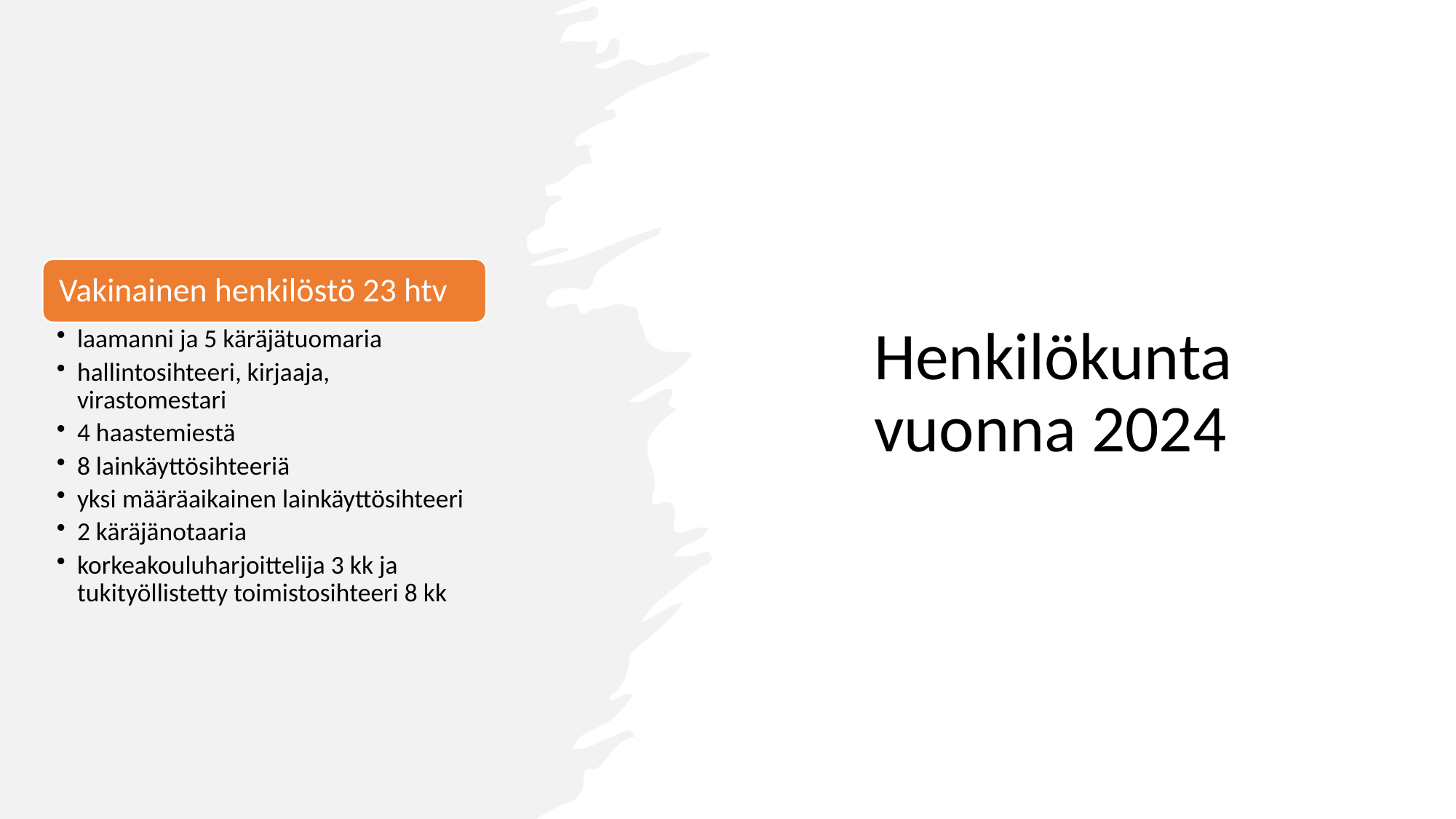

Vakinainen henkilöstö 23 htv
laamanni ja 5 käräjätuomaria
hallintosihteeri, kirjaaja, virastomestari
4 haastemiestä
8 lainkäyttösihteeriä
yksi määräaikainen lainkäyttösihteeri
2 käräjänotaaria
korkeakouluharjoittelija 3 kk ja tukityöllistetty toimistosihteeri 8 kk
# Henkilökunta vuonna 2024